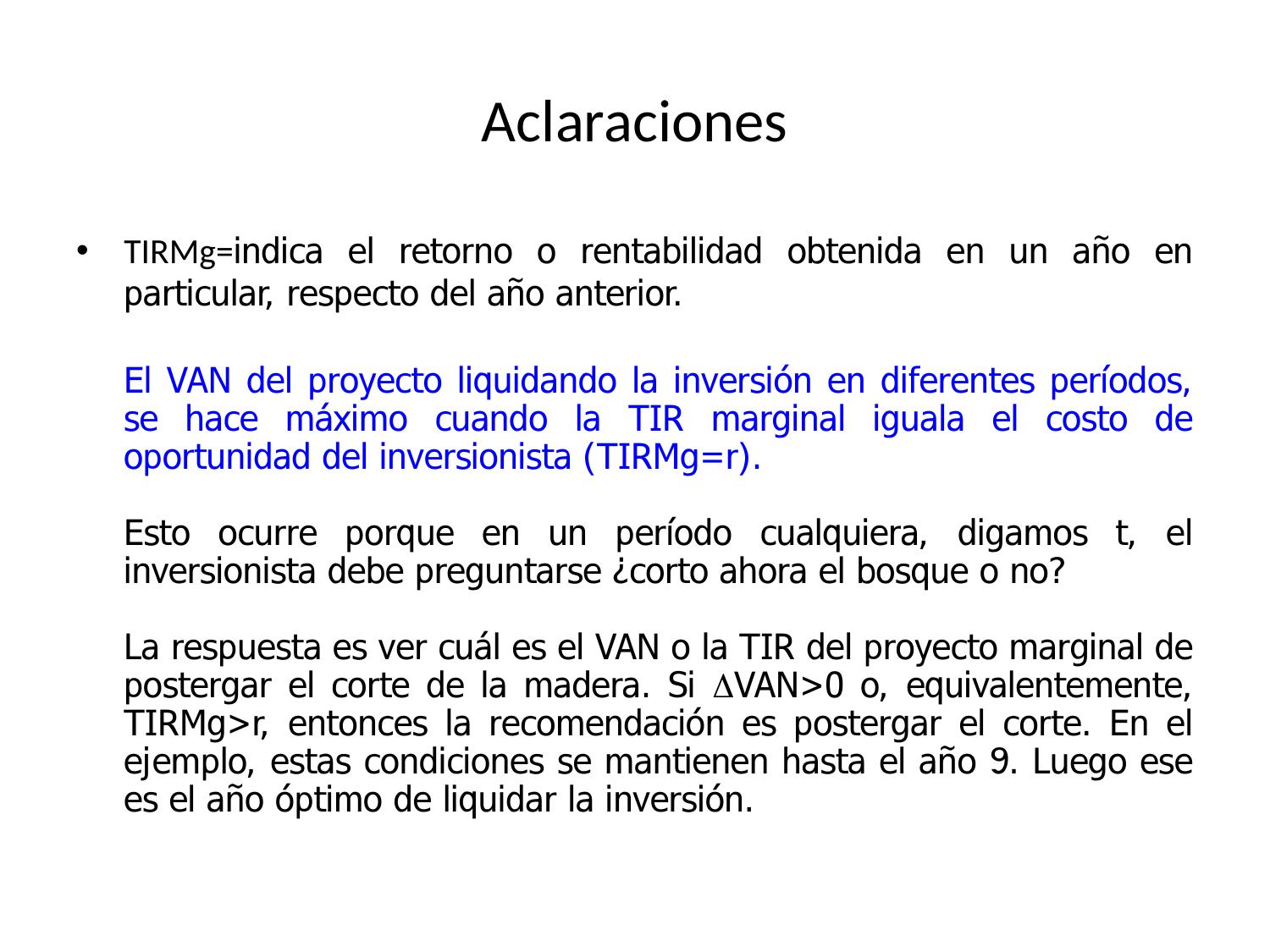

# Aclaraciones
TIRMg=indica el retorno o rentabilidad obtenida en un año en particular, respecto del año anterior.

	El VAN del proyecto liquidando la inversión en diferentes períodos, se hace máximo cuando la TIR marginal iguala el costo de oportunidad del inversionista (TIRMg=r).

	Esto ocurre porque en un período cualquiera, digamos t, el inversionista debe preguntarse ¿corto ahora el bosque o no?

	La respuesta es ver cuál es el VAN o la TIR del proyecto marginal de postergar el corte de la madera. Si ΔVAN>0 o, equivalentemente, TIRMg>r, entonces la recomendación es postergar el corte. En el ejemplo, estas condiciones se mantienen hasta el año 9. Luego ese es el año óptimo de liquidar la inversión.